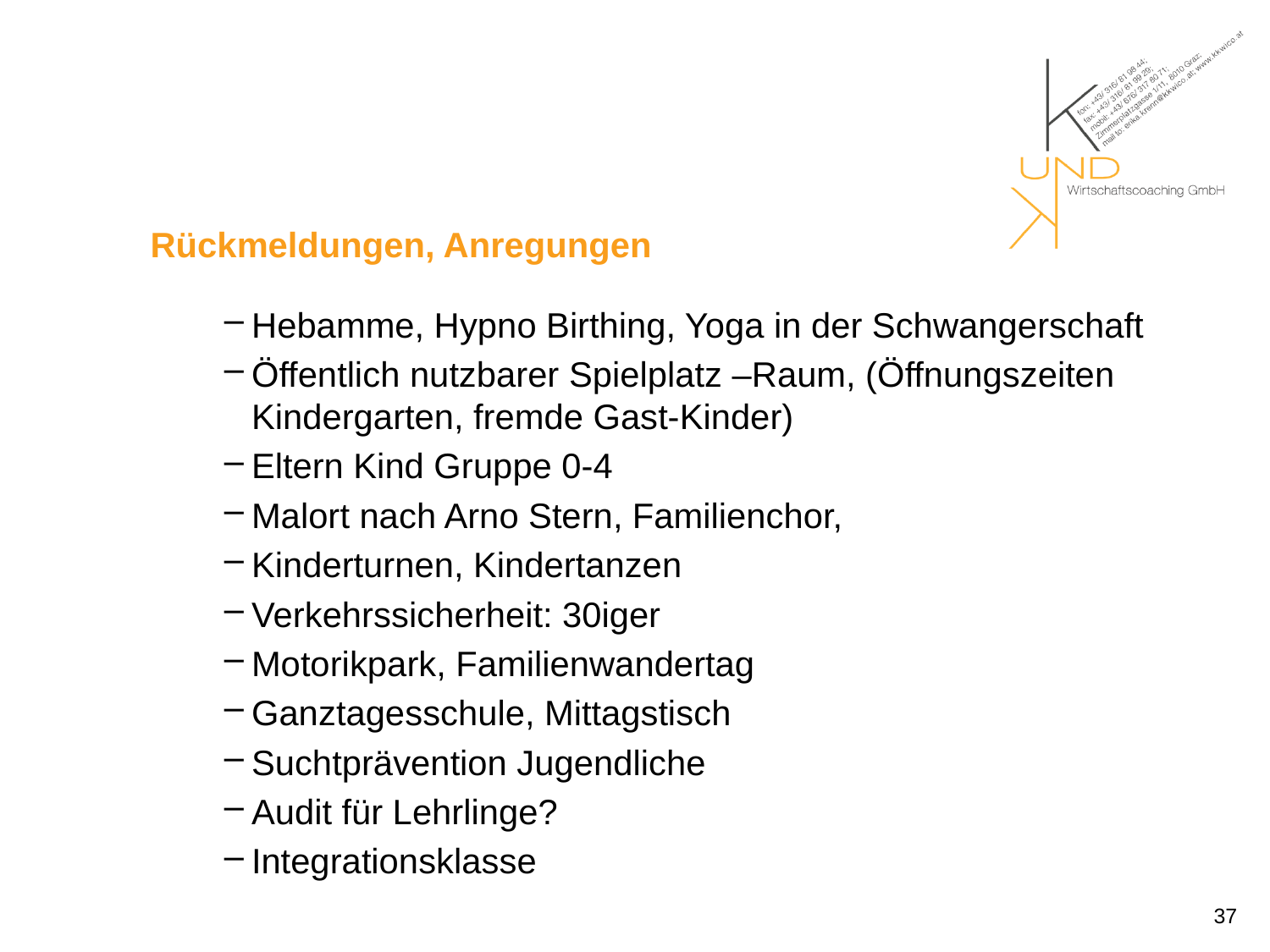

# Rückmeldungen, Anregungen
Hebamme, Hypno Birthing, Yoga in der Schwangerschaft
Öffentlich nutzbarer Spielplatz –Raum, (Öffnungszeiten Kindergarten, fremde Gast-Kinder)
Eltern Kind Gruppe 0-4
Malort nach Arno Stern, Familienchor,
Kinderturnen, Kindertanzen
Verkehrssicherheit: 30iger
Motorikpark, Familienwandertag
Ganztagesschule, Mittagstisch
Suchtprävention Jugendliche
Audit für Lehrlinge?
Integrationsklasse